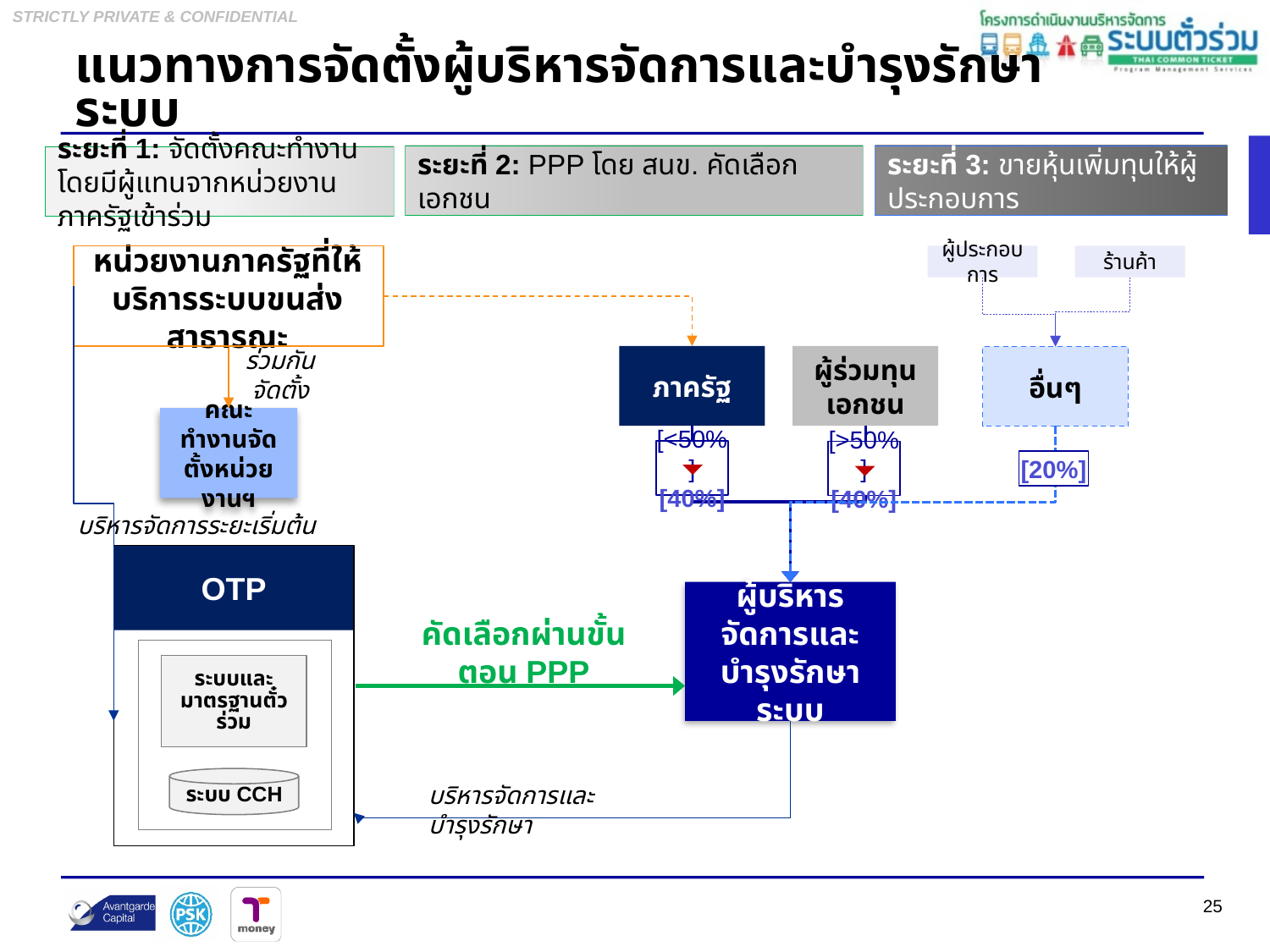

# แนวทางการจัดตั้งผู้บริหารจัดการและบำรุงรักษาระบบ
ระยะที่ 2: PPP โดย สนข. คัดเลือกเอกชน
ระยะที่ 3: ขายหุ้นเพิ่มทุนให้ผู้ประกอบการ
ระยะที่ 1: จัดตั้งคณะทำงานโดยมีผู้แทนจากหน่วยงานภาครัฐเข้าร่วม
ผู้ประกอบการ
ร้านค้า

หน่วยงานภาครัฐที่ให้บริการระบบขนส่งสาธารณะ
ภาครัฐ
ผู้ร่วมทุนเอกชน
อื่นๆ
ร่วมกันจัดตั้ง
คณะทำงานจัดตั้งหน่วยงานฯ
[<50%]
[40%]
[>50%]
[40%]
[20%]

บริหารจัดการระยะเริ่มต้น

OTP
ผู้บริหารจัดการและบำรุงรักษาระบบ
คัดเลือกผ่านขั้นตอน PPP

ระบบและมาตรฐานตั๋วร่วม
ระบบ CCH
บริหารจัดการและบำรุงรักษา

25